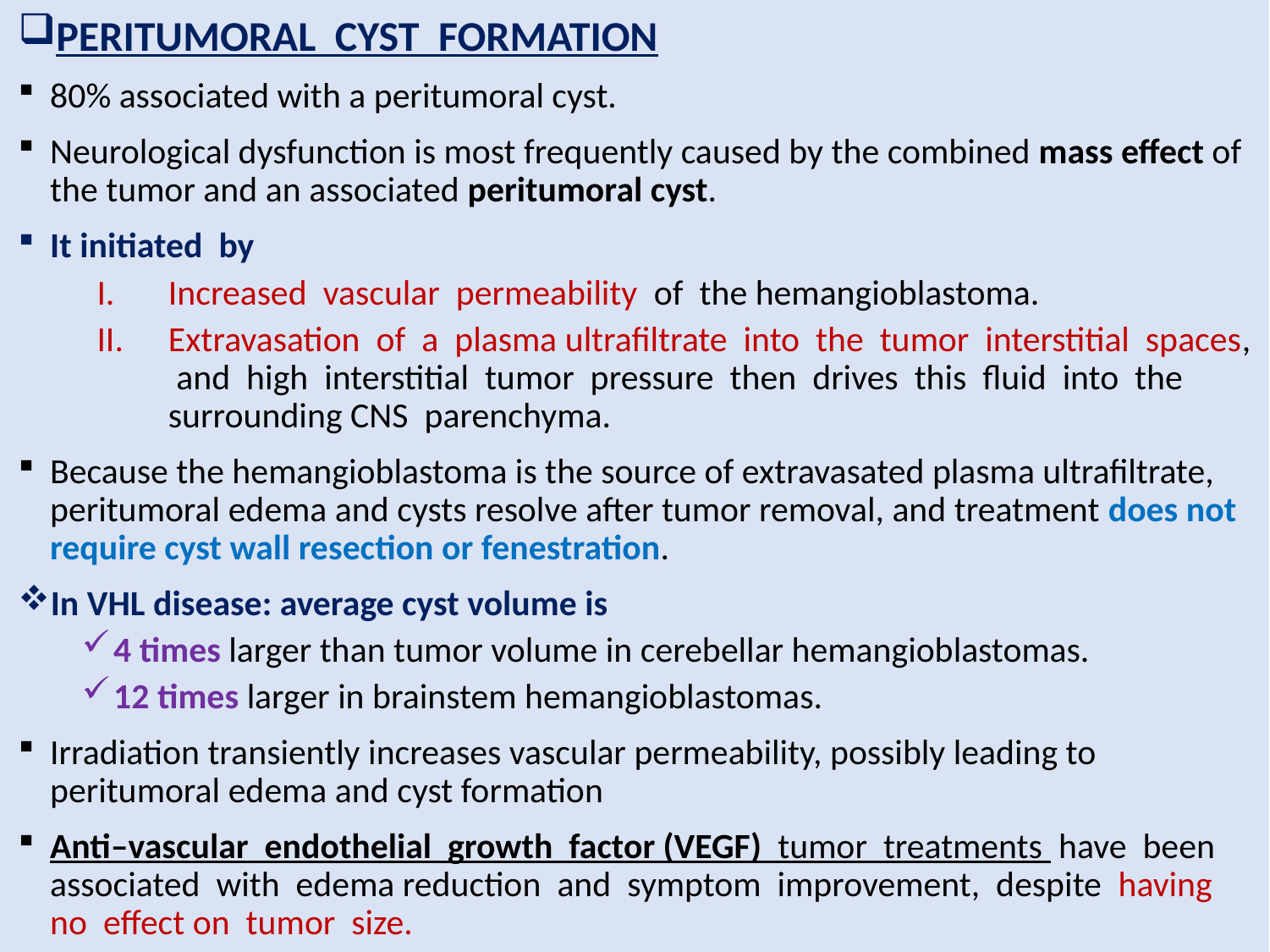

PERITUMORAL  CYST  FORMATION
80% associated with a peritumoral cyst.
Neurological dysfunction is most frequently caused by the combined mass effect of the tumor and an associated peritumoral cyst.
It initiated  by
Increased  vascular  permeability  of  the hemangioblastoma.
Extravasation  of  a  plasma ultrafiltrate  into  the  tumor  interstitial  spaces,  and  high  interstitial  tumor  pressure  then  drives  this  fluid  into  the  surrounding CNS  parenchyma.
Because the hemangioblastoma is the source of extravasated plasma ultrafiltrate, peritumoral edema and cysts resolve after tumor removal, and treatment does not require cyst wall resection or fenestration.
In VHL disease: average cyst volume is
4 times larger than tumor volume in cerebellar hemangioblastomas.
12 times larger in brainstem hemangioblastomas.
Irradiation transiently increases vascular permeability, possibly leading to peritumoral edema and cyst formation
Anti–vascular  endothelial  growth  factor (VEGF)  tumor  treatments  have  been  associated  with  edema reduction  and  symptom  improvement,  despite  having  no  effect on  tumor  size.